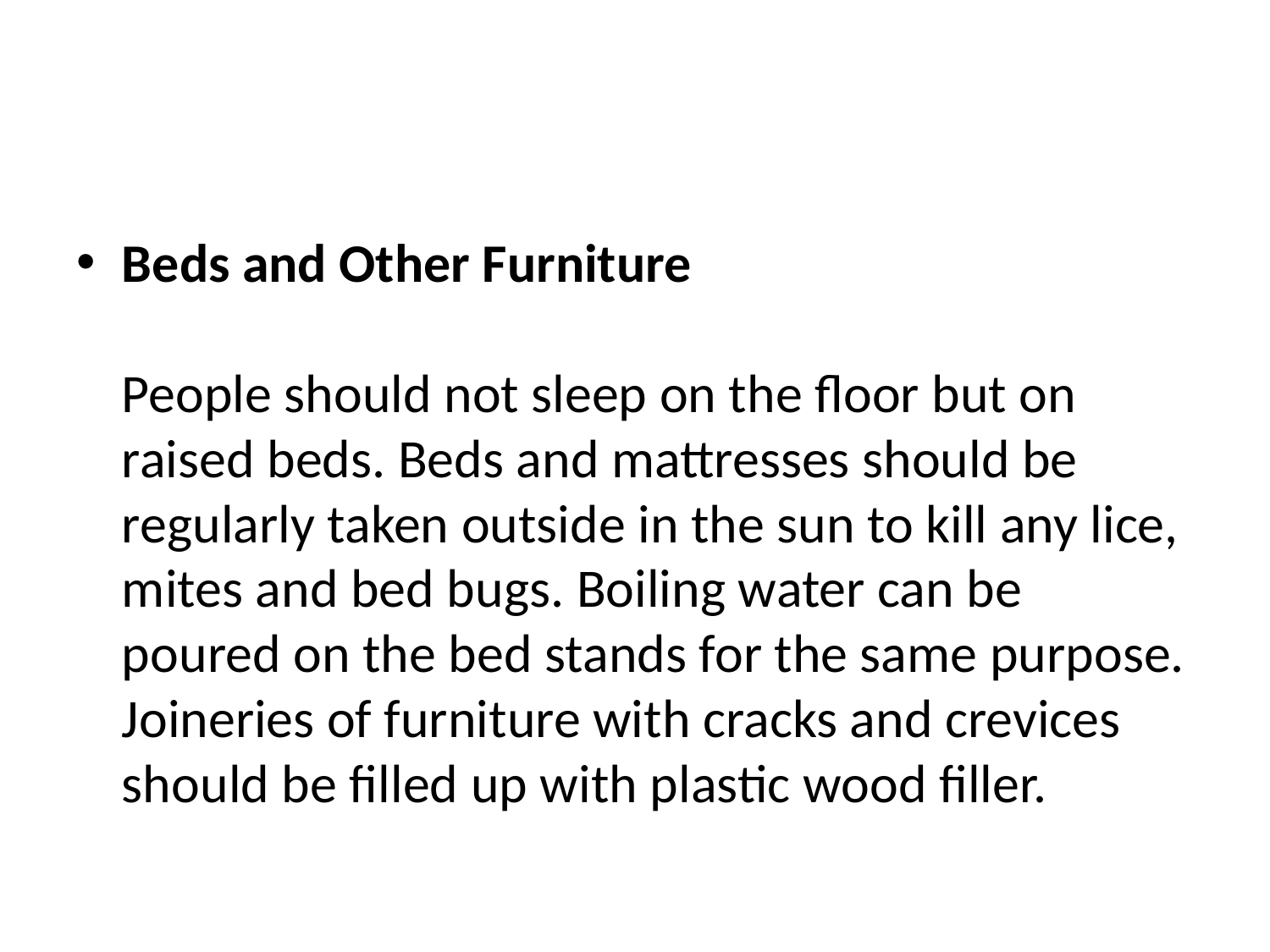

#
Beds and Other Furniture
People should not sleep on the floor but on raised beds. Beds and mattresses should be regularly taken outside in the sun to kill any lice, mites and bed bugs. Boiling water can be poured on the bed stands for the same purpose. Joineries of furniture with cracks and crevices should be filled up with plastic wood filler.